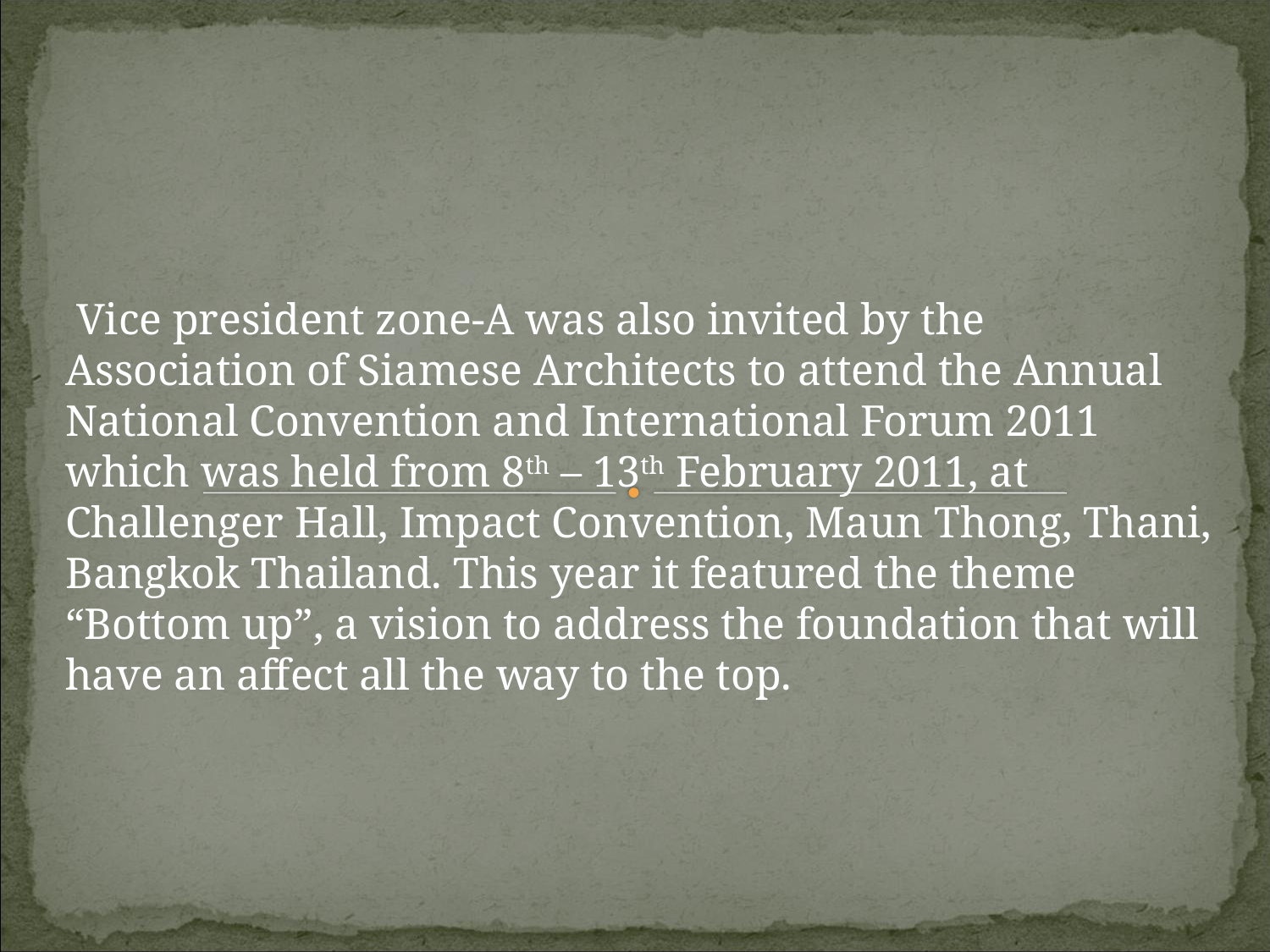

Vice president zone-A was also invited by the Association of Siamese Architects to attend the Annual National Convention and International Forum 2011 which was held from 8th – 13th February 2011, at Challenger Hall, Impact Convention, Maun Thong, Thani, Bangkok Thailand. This year it featured the theme “Bottom up”, a vision to address the foundation that will have an affect all the way to the top.